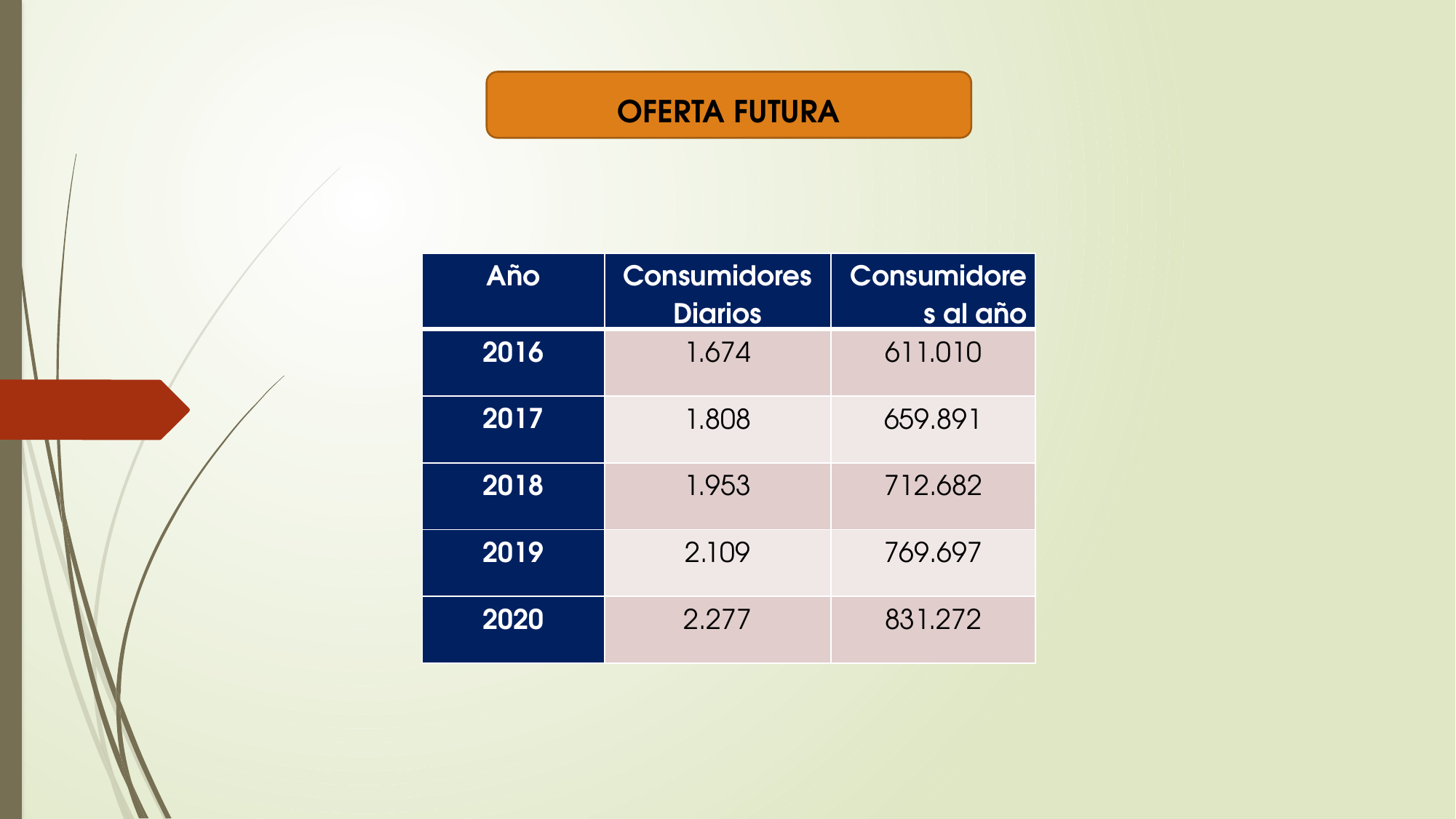

OFERTA FUTURA
| Año | Consumidores Diarios | Consumidores al año |
| --- | --- | --- |
| 2016 | 1.674 | 611.010 |
| 2017 | 1.808 | 659.891 |
| 2018 | 1.953 | 712.682 |
| 2019 | 2.109 | 769.697 |
| 2020 | 2.277 | 831.272 |